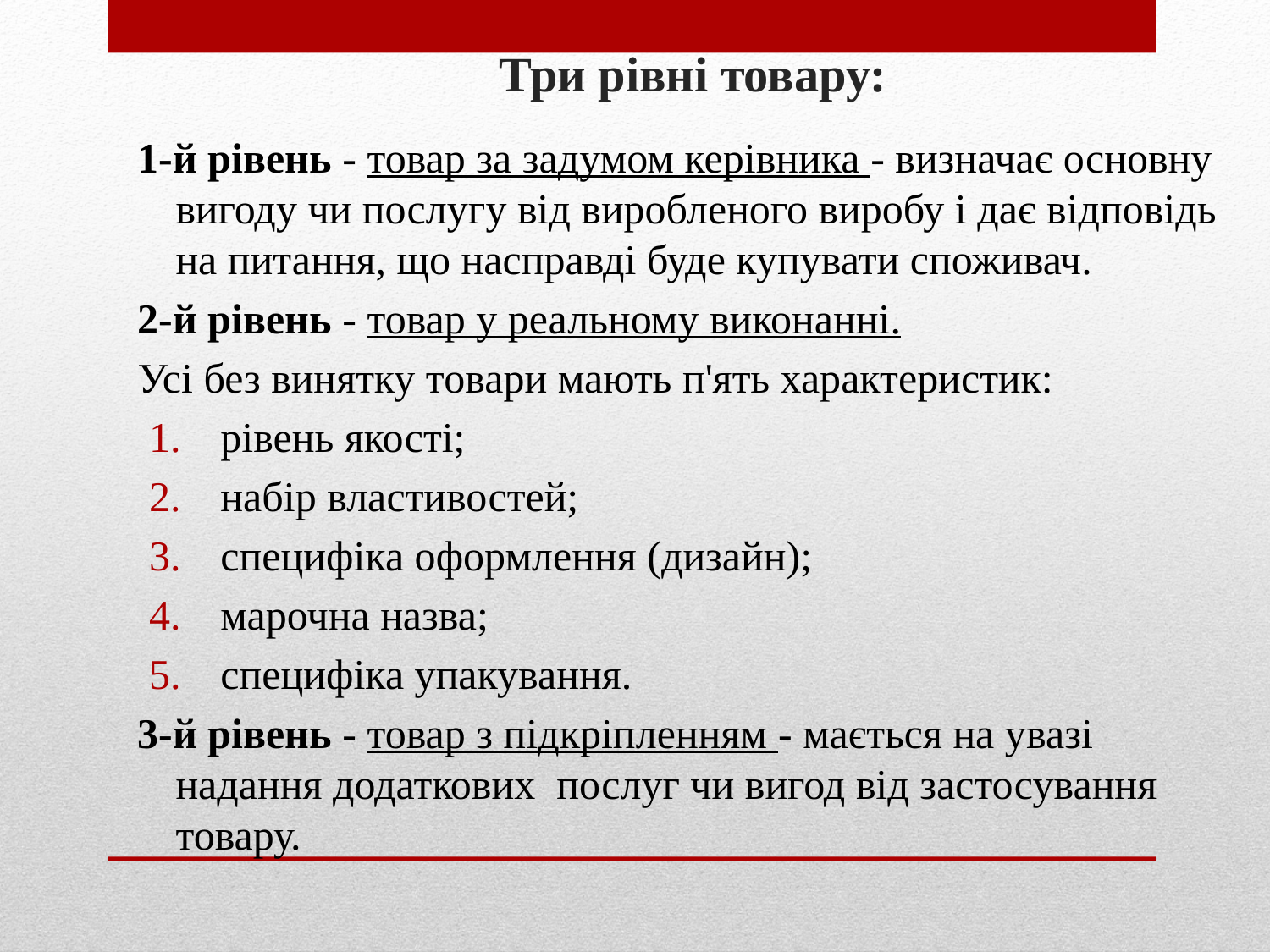

# Три рівні товару:
1-й рівень - товар за задумом керівника - визначає основну  вигоду чи послугу від виробленого виробу і дає відповідь на питання, що насправді буде купувати споживач.
2-й рівень - товар у реальному виконанні.
Усі без винятку товари мають п'ять характеристик:
рівень якості;
набір властивостей;
специфіка оформлення (дизайн);
марочна назва;
специфіка упакування.
3-й рівень - товар з підкріпленням - мається на увазі надання додаткових  послуг чи вигод від застосування товару.